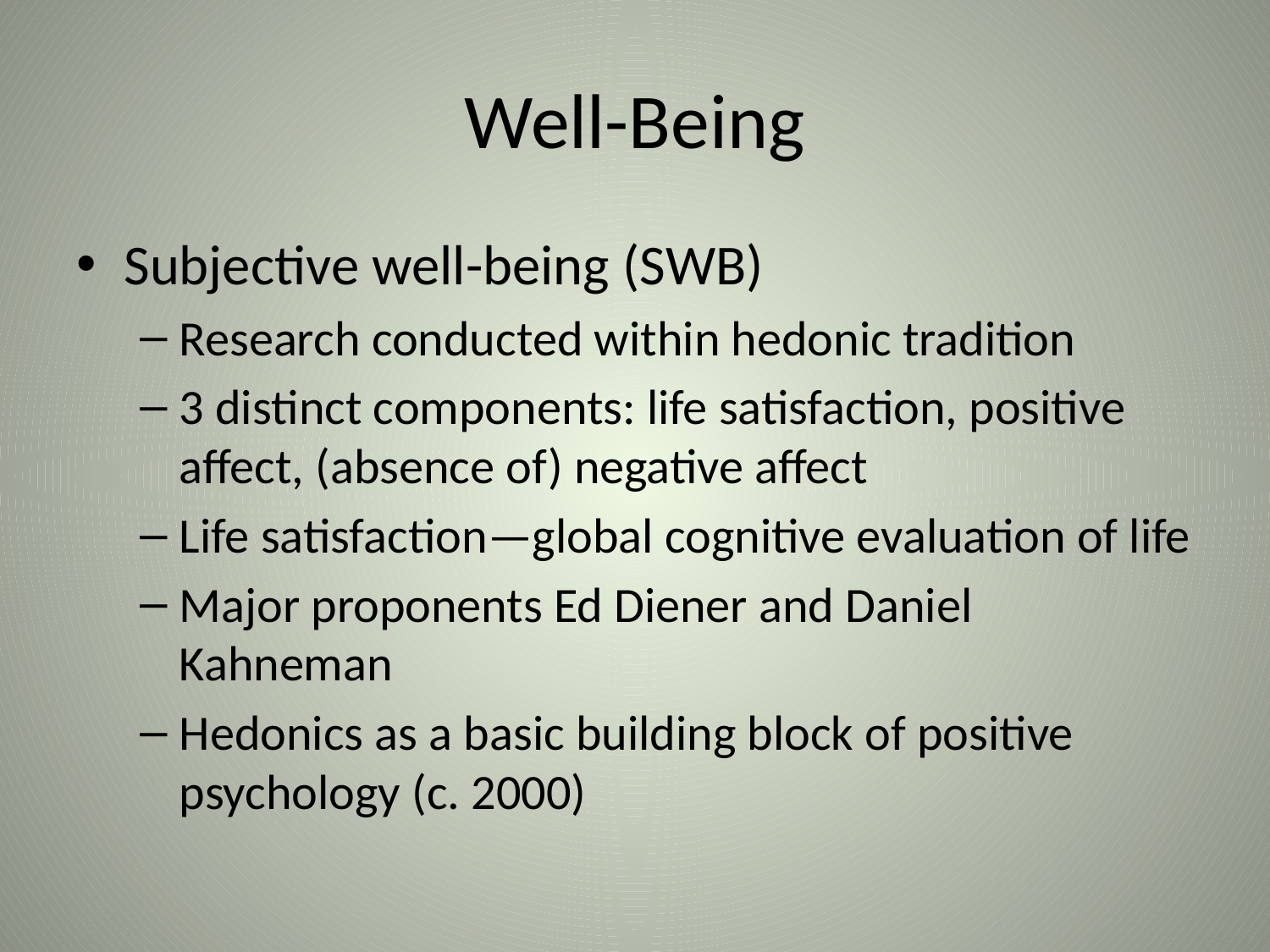

# Well-Being
Subjective well-being (SWB)
Research conducted within hedonic tradition
3 distinct components: life satisfaction, positive affect, (absence of) negative affect
Life satisfaction—global cognitive evaluation of life
Major proponents Ed Diener and Daniel Kahneman
Hedonics as a basic building block of positive psychology (c. 2000)